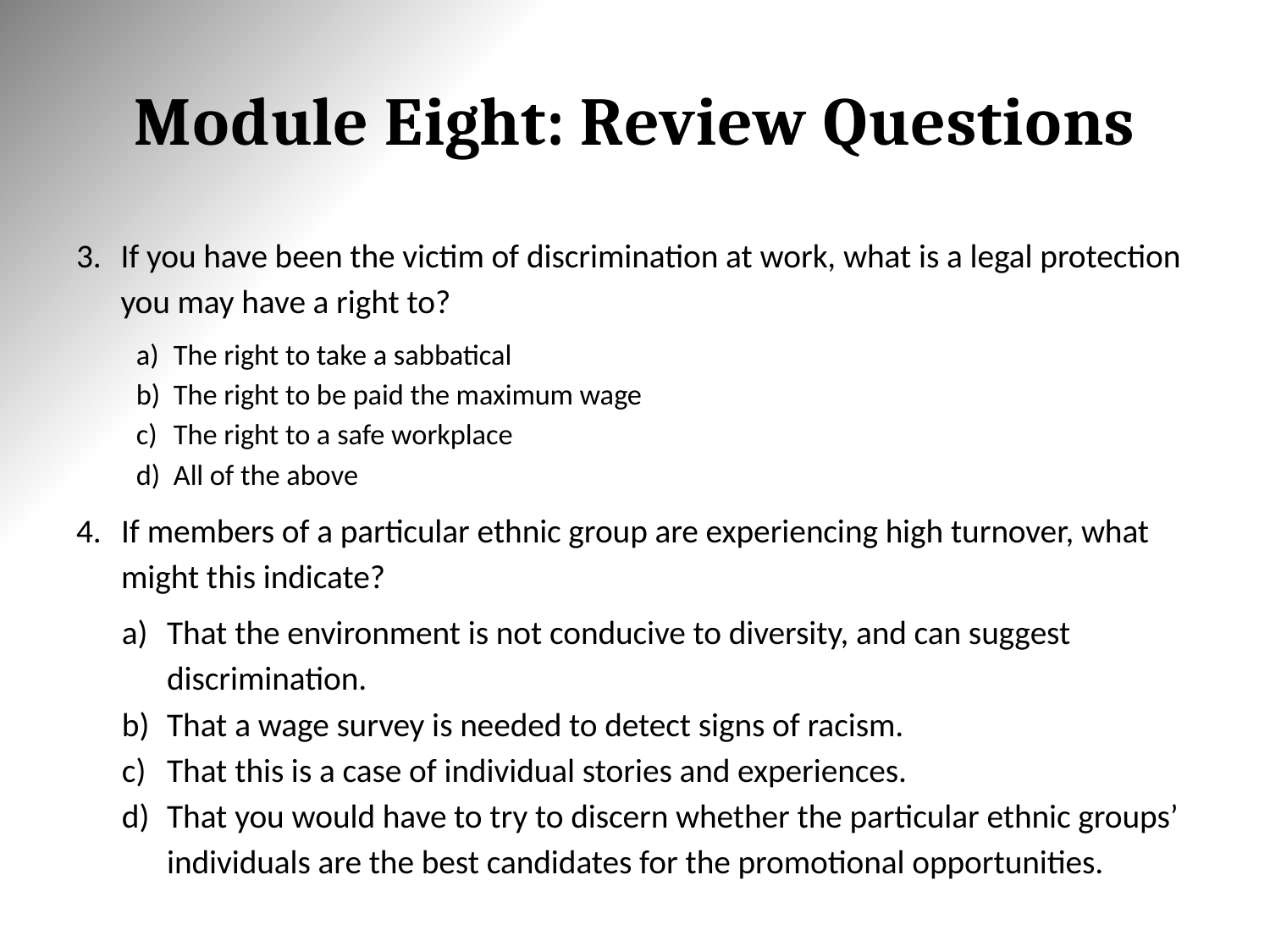

# Module Eight: Review Questions
If you have been the victim of discrimination at work, what is a legal protection you may have a right to?
The right to take a sabbatical
The right to be paid the maximum wage
The right to a safe workplace
All of the above
If members of a particular ethnic group are experiencing high turnover, what might this indicate?
That the environment is not conducive to diversity, and can suggest discrimination.
That a wage survey is needed to detect signs of racism.
That this is a case of individual stories and experiences.
That you would have to try to discern whether the particular ethnic groups’ individuals are the best candidates for the promotional opportunities.